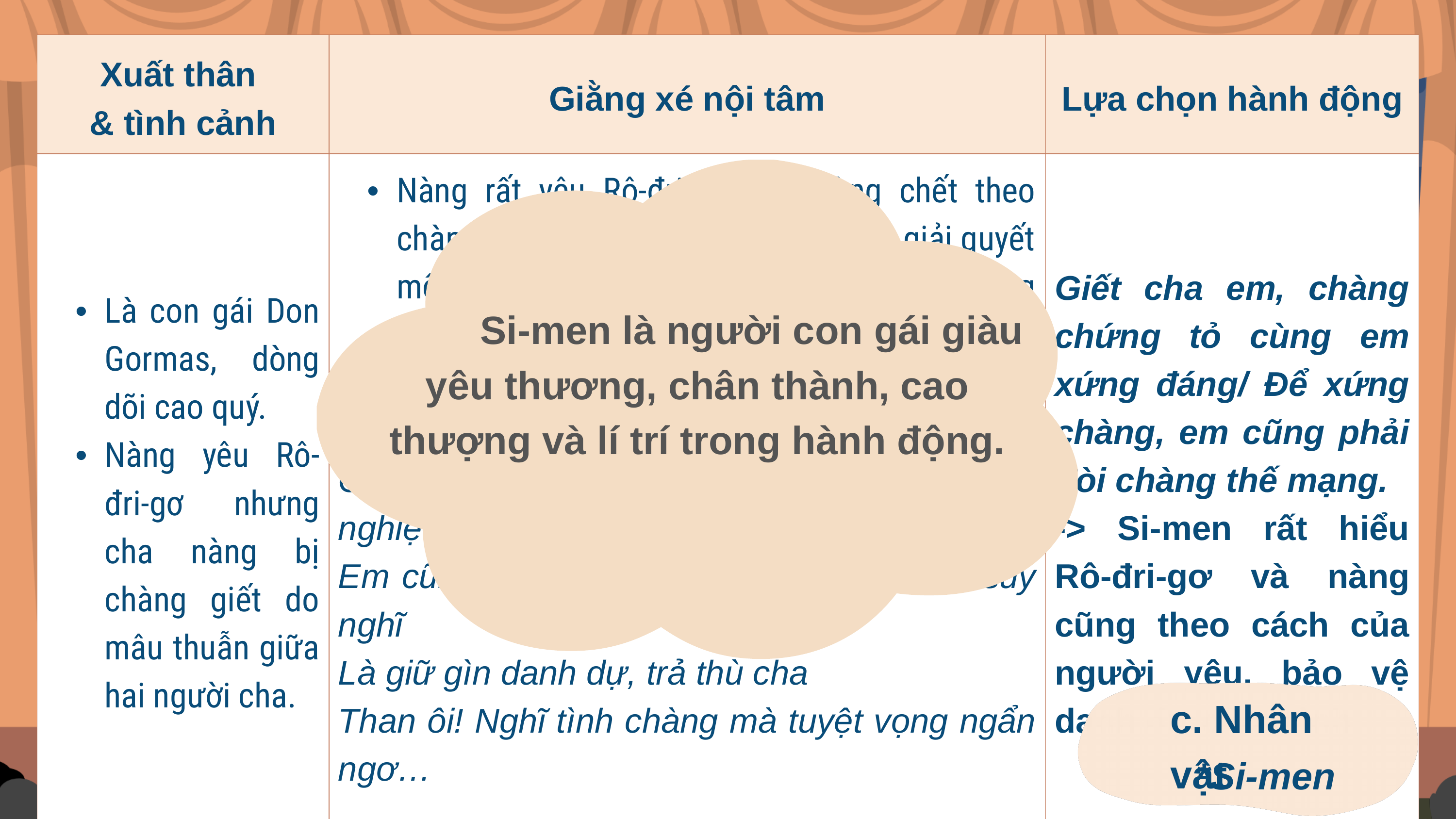

| Xuất thân & tình cảnh | Giằng xé nội tâm | Lựa chọn hành động |
| --- | --- | --- |
| Là con gái Don Gormas, dòng dõi cao quý. Nàng yêu Rô-đri-gơ nhưng cha nàng bị chàng giết do mâu thuẫn giữa hai người cha. | Nàng rất yêu Rô-đri-gơ, sẵn sàng chết theo chàng, nhưng cũng rất phân minh khi giải quyết mối quan hệ cá nhân và gia đình, gác tình riêng để làm tròn bổn phận với gia đình.  Em chết mất! Ôi tàn nhẫn, chỉ một ngày thôi đã giết Cha, bằng gươm, con gái, bằng cái nhìn oan nghiệt… Em cũng thế, điều cân nhắc, băn khoăn, suy nghĩ Là giữ gìn danh dự, trả thù cha Than ôi! Nghĩ tình chàng mà tuyệt vọng ngẩn ngơ… ... | Giết cha em, chàng chứng tỏ cùng em xứng đáng/ Để xứng chàng, em cũng phải đòi chàng thế mạng. -> Si-men rất hiểu Rô-đri-gơ và nàng cũng theo cách của người yêu, bảo vệ danh dự của mình. |

          Si-men là người con gái giàu yêu thương, chân thành, cao thượng và lí trí trong hành động.

c. Nhân vật
*Si-men